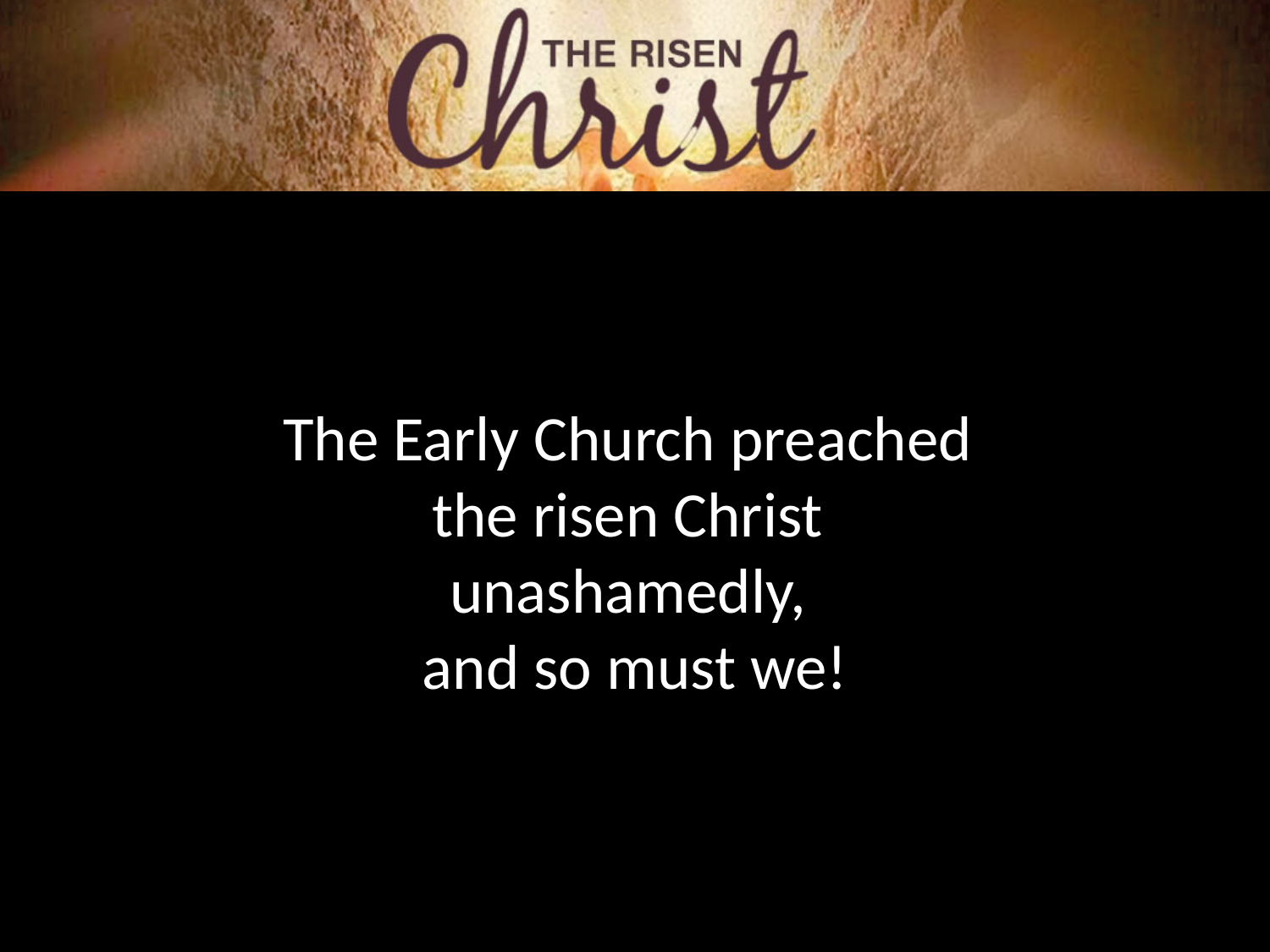

The Early Church preached
the risen Christ
unashamedly,
and so must we!